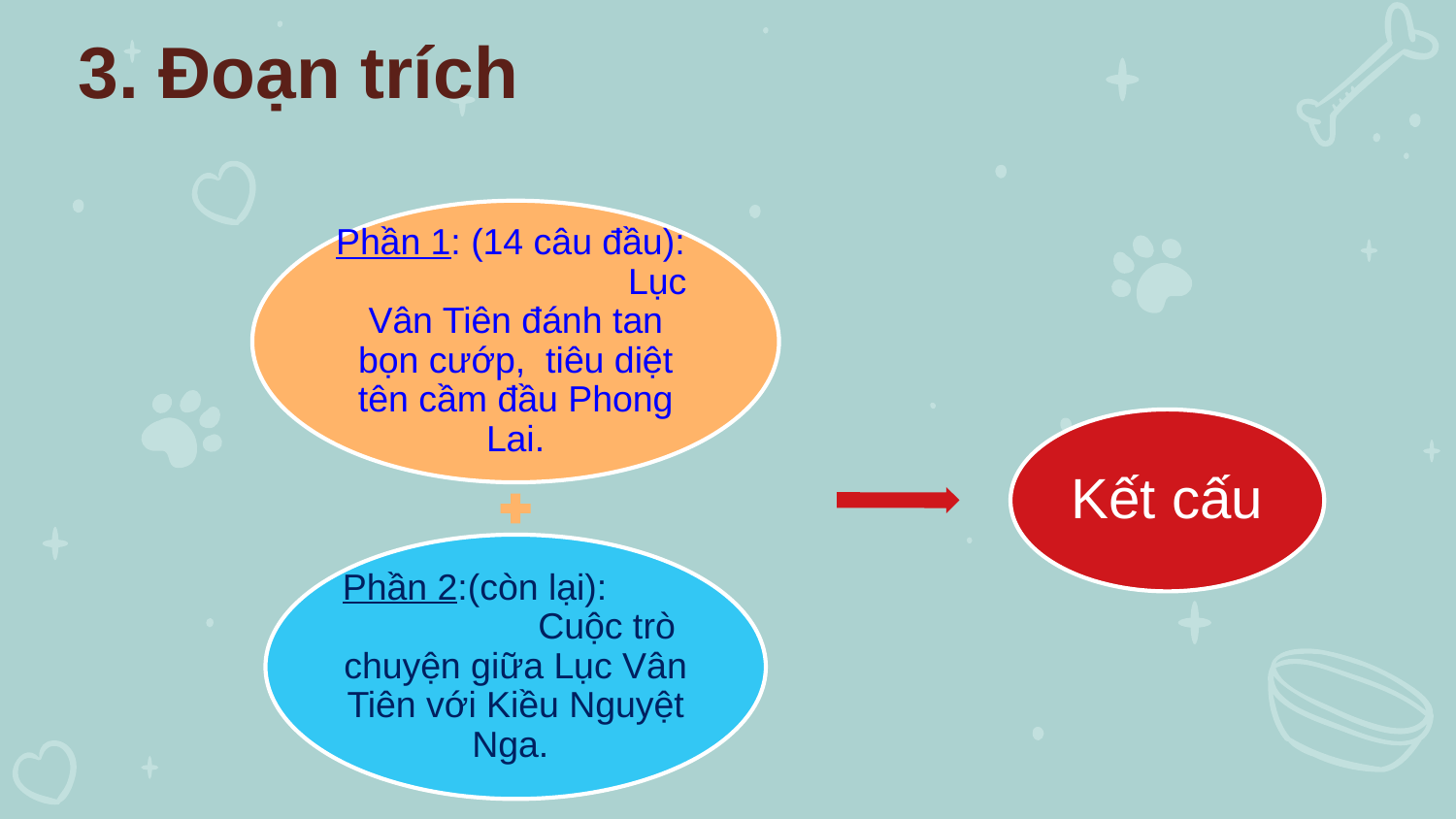

# 3. Đoạn trích
Phần 1: (14 câu đầu):                              Lục Vân Tiên đánh tan bọn cướp,  tiêu diệt tên cầm đầu Phong Lai.

Phần 2:(còn lại):                           Cuộc trò chuyện giữa Lục Vân Tiên với Kiều Nguyệt Nga.

Kết cấu